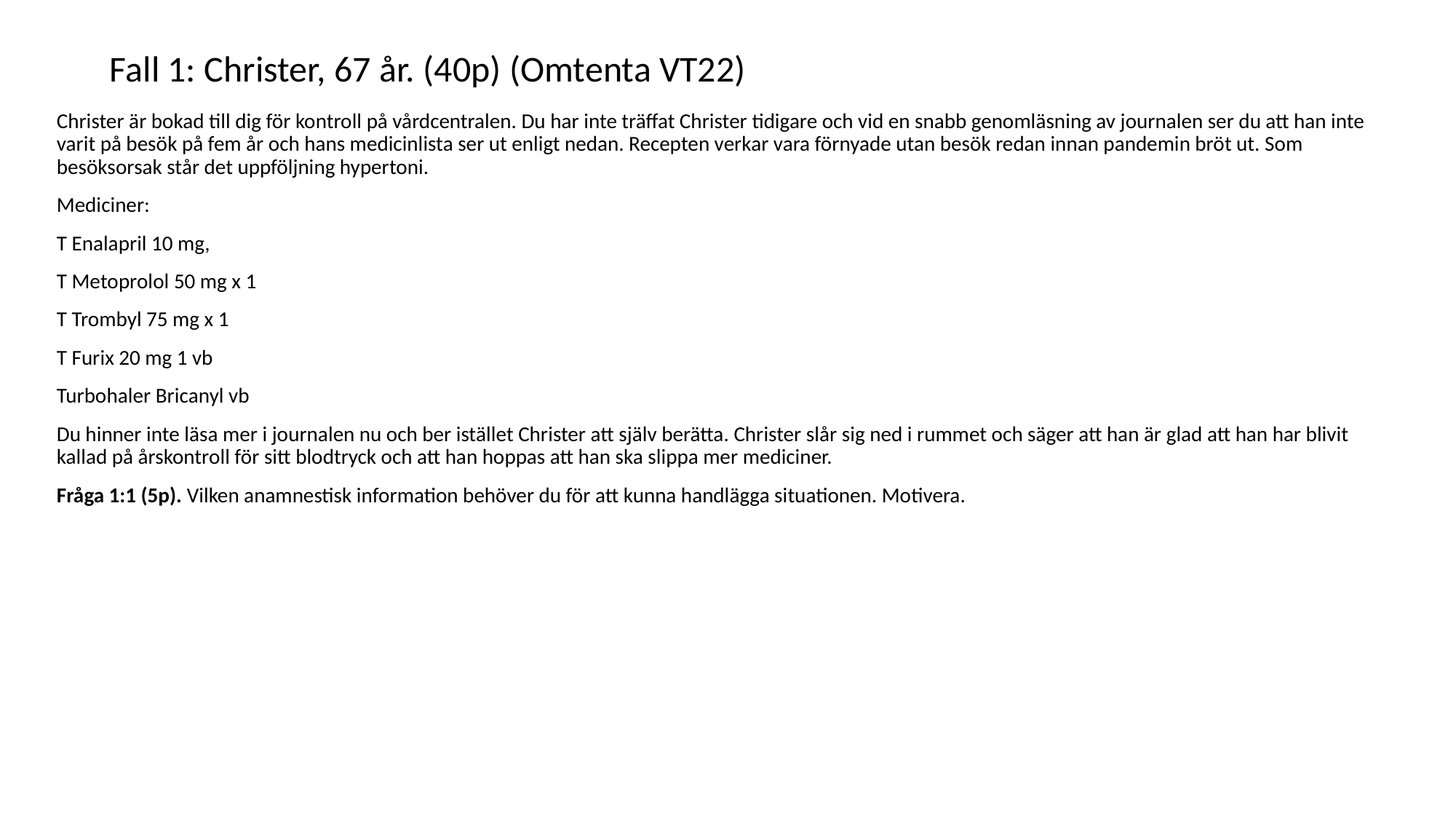

# Fall 1: Christer, 67 år. (40p) (Omtenta VT22)
Christer är bokad till dig för kontroll på vårdcentralen. Du har inte träffat Christer tidigare och vid en snabb genomläsning av journalen ser du att han inte varit på besök på fem år och hans medicinlista ser ut enligt nedan. Recepten verkar vara förnyade utan besök redan innan pandemin bröt ut. Som besöksorsak står det uppföljning hypertoni.
Mediciner:
T Enalapril 10 mg,
T Metoprolol 50 mg x 1
T Trombyl 75 mg x 1
T Furix 20 mg 1 vb
Turbohaler Bricanyl vb
Du hinner inte läsa mer i journalen nu och ber istället Christer att själv berätta. Christer slår sig ned i rummet och säger att han är glad att han har blivit kallad på årskontroll för sitt blodtryck och att han hoppas att han ska slippa mer mediciner.
Fråga 1:1 (5p). Vilken anamnestisk information behöver du för att kunna handlägga situationen. Motivera.